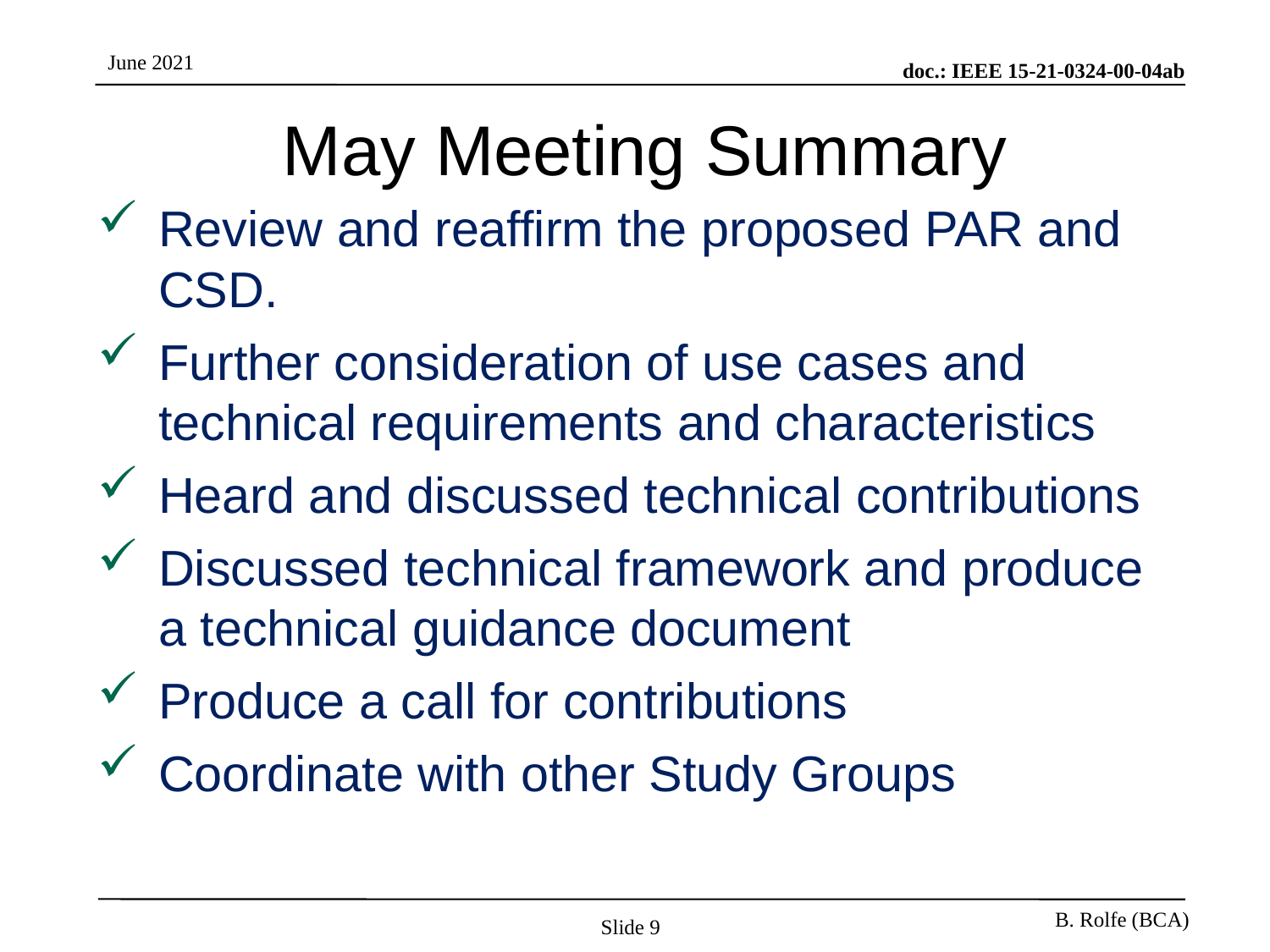

# May Meeting Summary
Review and reaffirm the proposed PAR and CSD.
Further consideration of use cases and  technical requirements and characteristics
Heard and discussed technical contributions
Discussed technical framework and produce a technical guidance document
Produce a call for contributions
Coordinate with other Study Groups

Slide 9